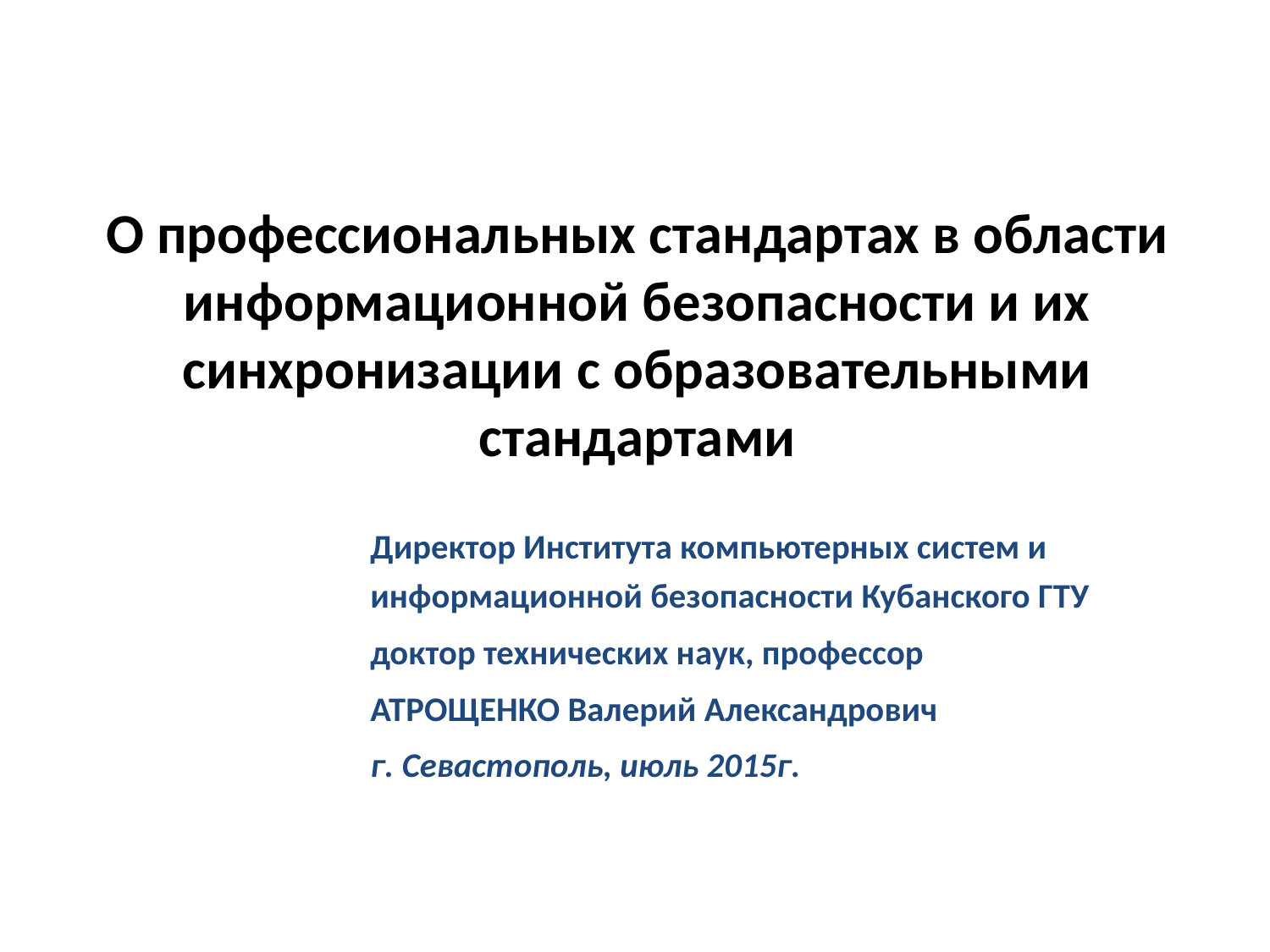

# О профессиональных стандартах в области информационной безопасности и их синхронизации с образовательными стандартами
Директор Института компьютерных систем и информационной безопасности Кубанского ГТУ
доктор технических наук, профессор
АТРОЩЕНКО Валерий Александрович
г. Севастополь, июль 2015г.